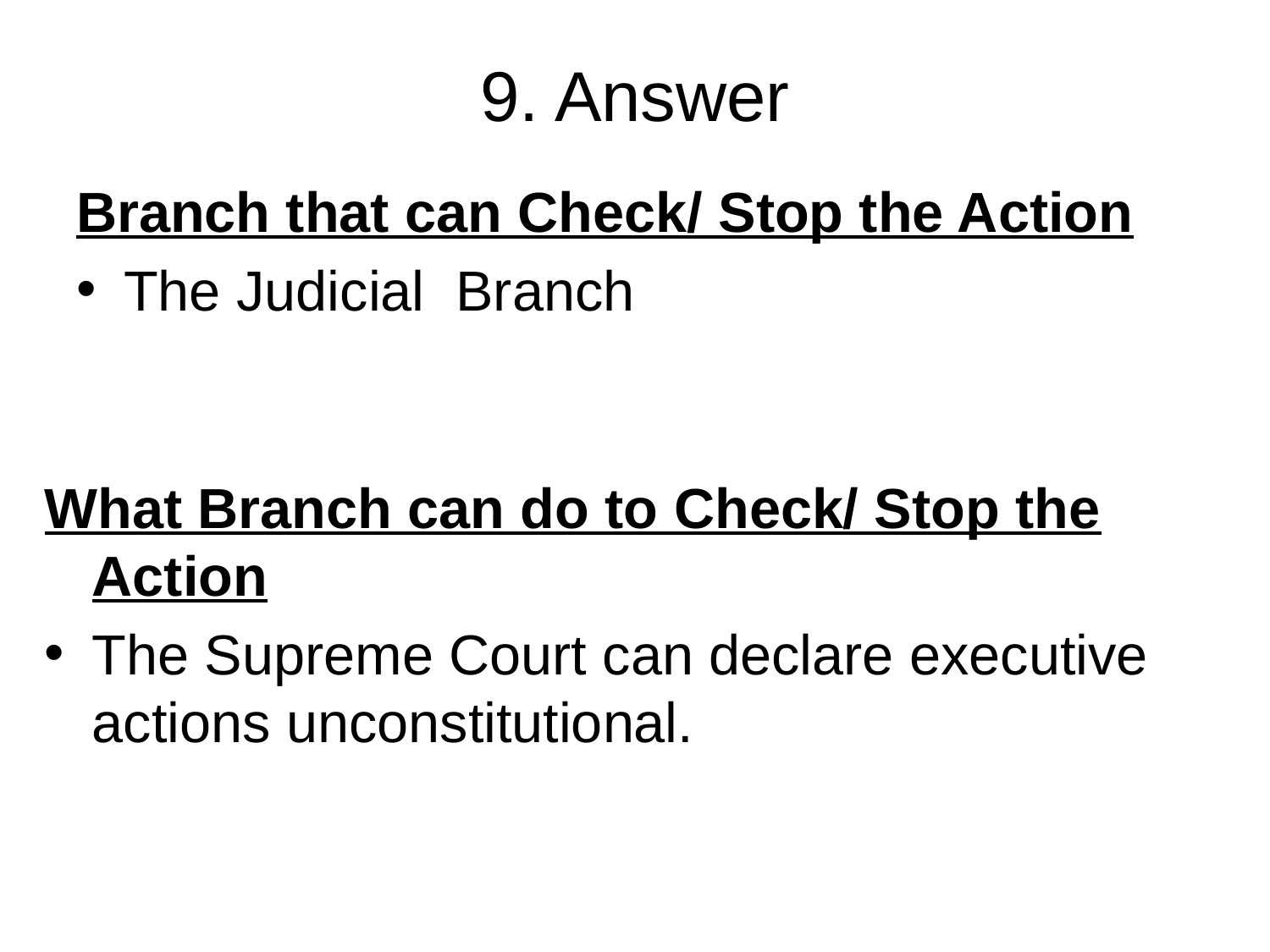

# 9. Answer
Branch that can Check/ Stop the Action
The Judicial  Branch

What Branch can do to Check/ Stop the Action
The Supreme Court can declare executive actions unconstitutional.